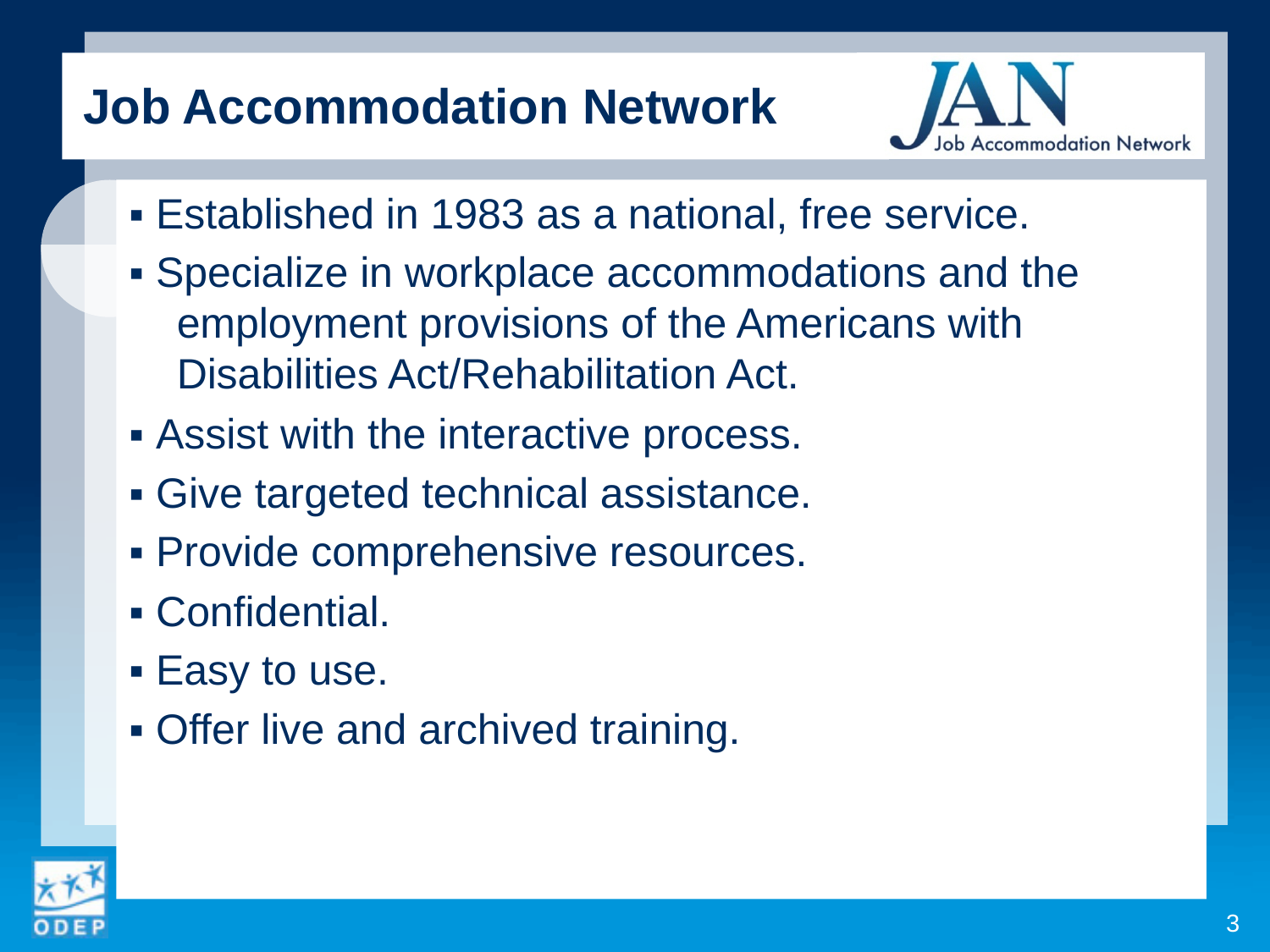

Job Accommodation Network
▪ Established in 1983 as a national, free service.
▪ Specialize in workplace accommodations and the employment provisions of the Americans with Disabilities Act/Rehabilitation Act.
▪ Assist with the interactive process.
▪ Give targeted technical assistance.
▪ Provide comprehensive resources.
▪ Confidential.
▪ Easy to use.
▪ Offer live and archived training.

3